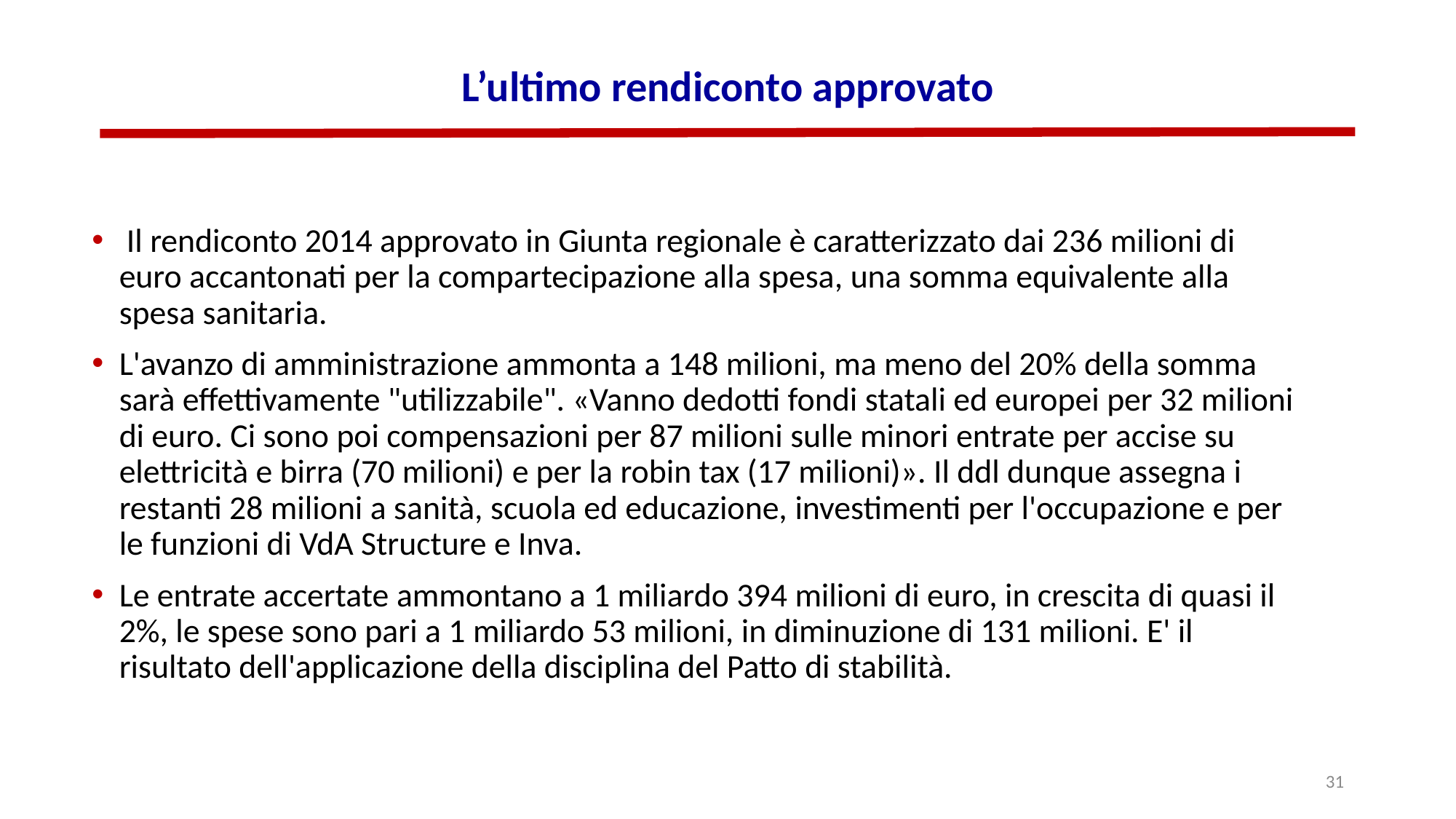

# L’ultimo rendiconto approvato
 Il rendiconto 2014 approvato in Giunta regionale è caratterizzato dai 236 milioni di euro accantonati per la compartecipazione alla spesa, una somma equivalente alla spesa sanitaria.
L'avanzo di amministrazione ammonta a 148 milioni, ma meno del 20% della somma sarà effettivamente "utilizzabile". «Vanno dedotti fondi statali ed europei per 32 milioni di euro. Ci sono poi compensazioni per 87 milioni sulle minori entrate per accise su elettricità e birra (70 milioni) e per la robin tax (17 milioni)». Il ddl dunque assegna i restanti 28 milioni a sanità, scuola ed educazione, investimenti per l'occupazione e per le funzioni di VdA Structure e Inva.
Le entrate accertate ammontano a 1 miliardo 394 milioni di euro, in crescita di quasi il 2%, le spese sono pari a 1 miliardo 53 milioni, in diminuzione di 131 milioni. E' il risultato dell'applicazione della disciplina del Patto di stabilità.

31